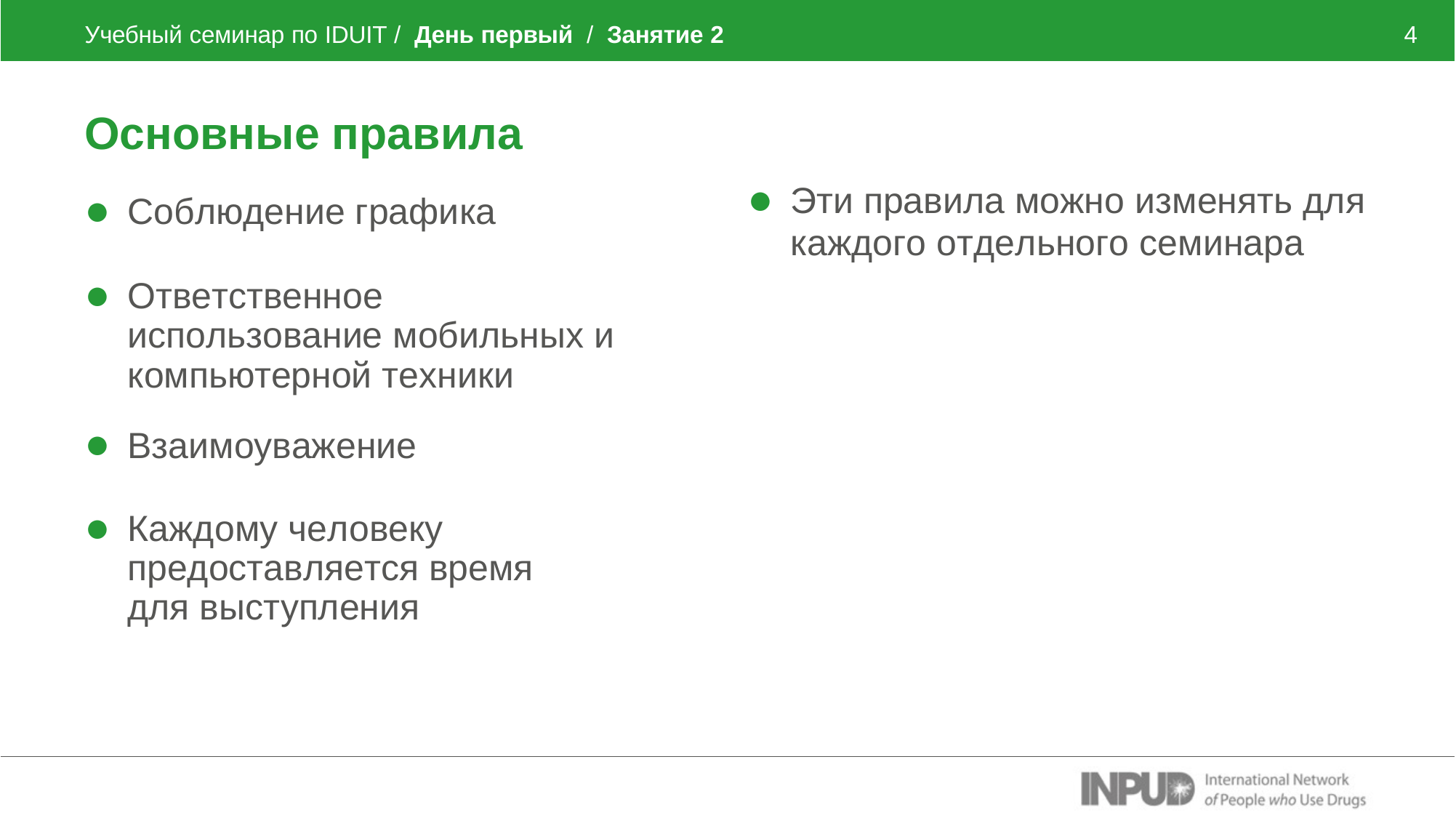

Учебный семинар по IDUIT /  День первый  /  Занятие 2
4
Основные правила
Соблюдение графика

Ответственное использование мобильных и компьютерной техники
Эти правила можно изменять для
каждого отдельного семинара
Взаимоуважение

Каждому человеку предоставляется время для выступления